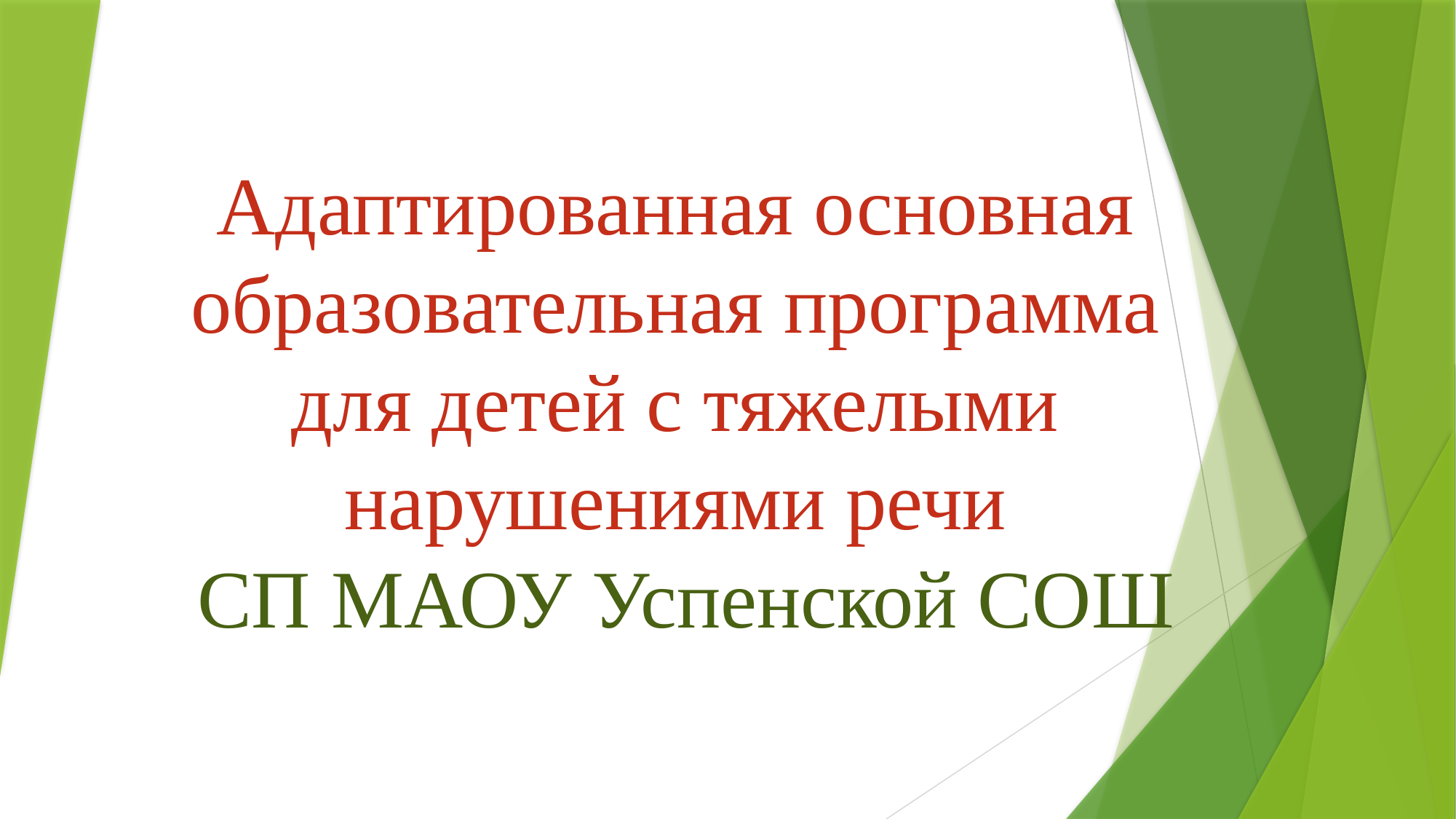

# Адаптированная основная образовательная программа для детей с тяжелыми нарушениями речи СП МАОУ Успенской СОШ